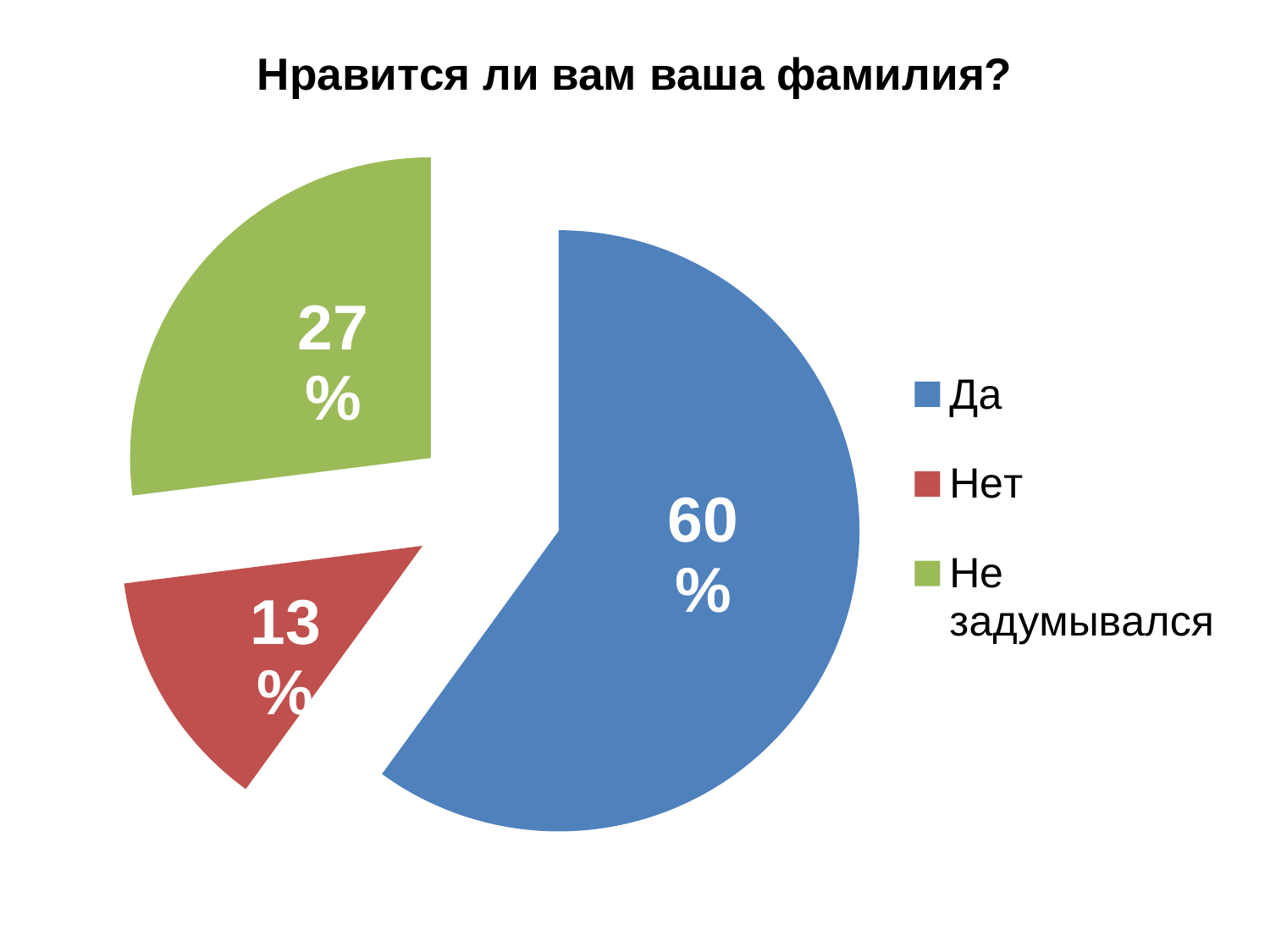

# Нравится ли вам ваша фамилия?

### Chart

| Category | Столбец1 |
|---|---|
| Да | 0.6000000000000002 |
| Нет | 0.13 |
| Не задумывался | 0.27 |